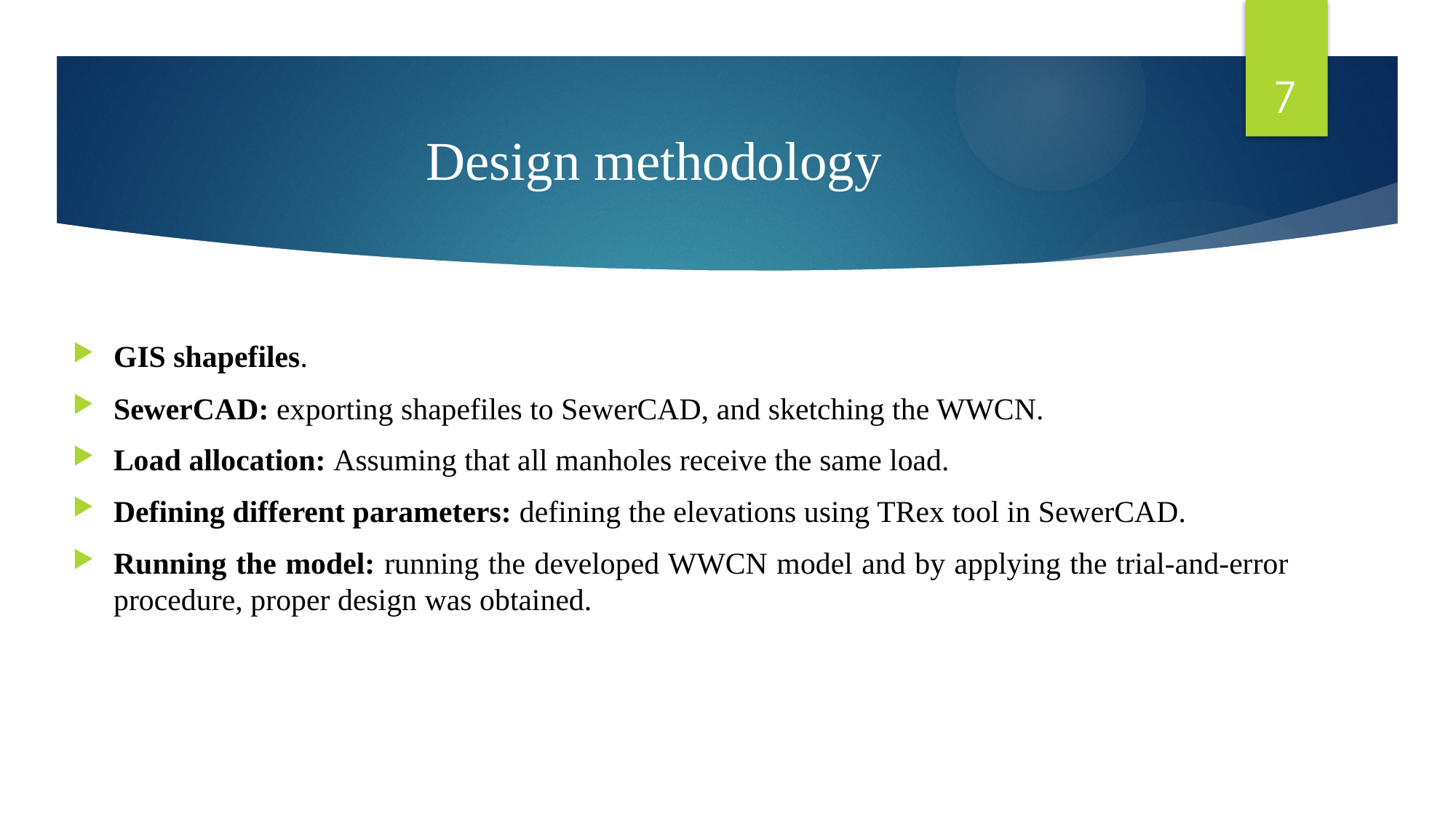

7
# Design methodology
GIS shapefiles.
SewerCAD: exporting shapefiles to SewerCAD, and sketching the WWCN.
Load allocation: Assuming that all manholes receive the same load.
Defining different parameters: defining the elevations using TRex tool in SewerCAD.
Running the model: running the developed WWCN model and by applying the trial-and-error procedure, proper design was obtained.